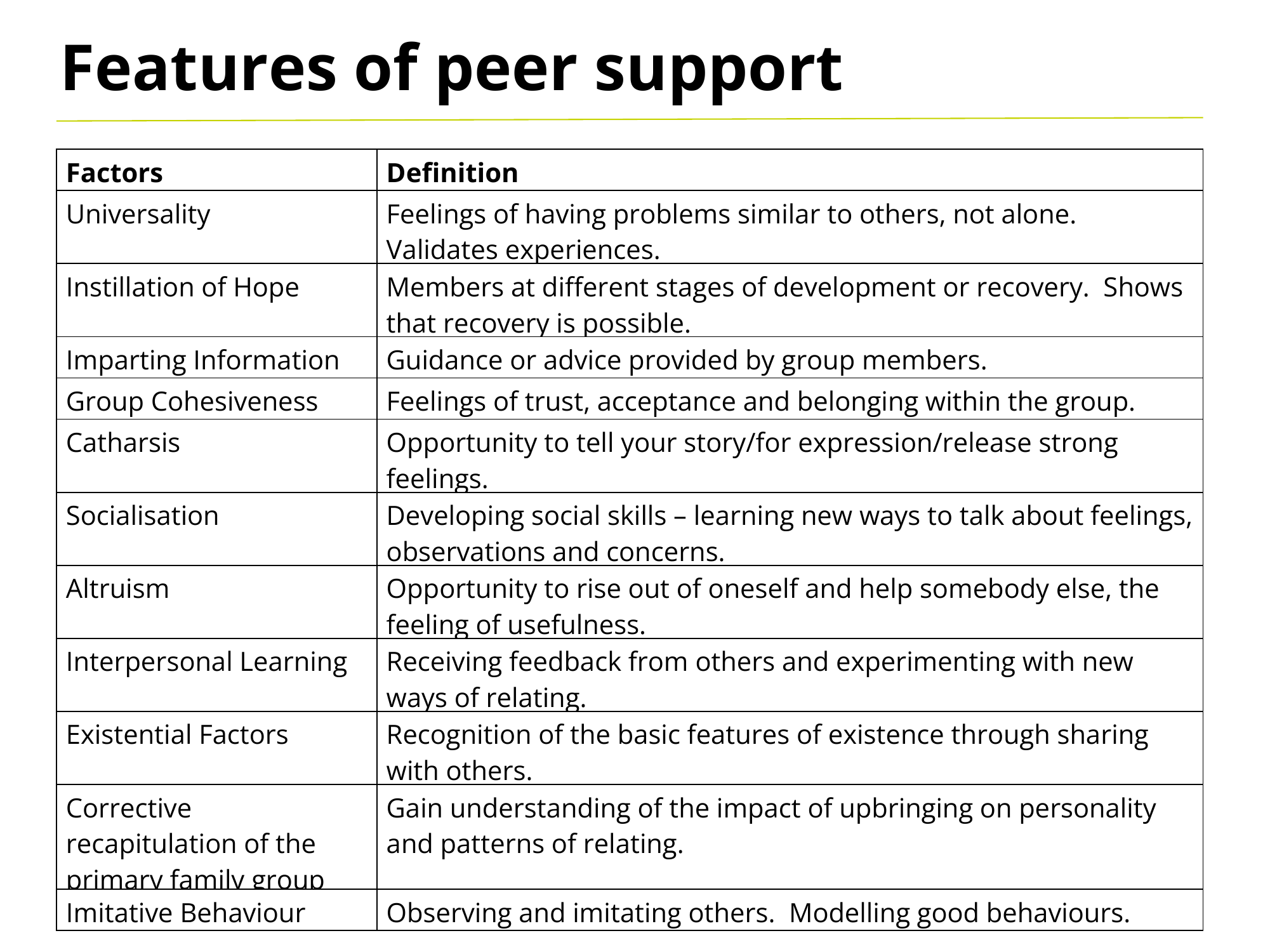

Features of peer support

| Factors | Definition |
| --- | --- |
| Universality | Feelings of having problems similar to others, not alone. Validates experiences. |
| Instillation of Hope | Members at different stages of development or recovery. Shows that recovery is possible. |
| Imparting Information | Guidance or advice provided by group members. |
| Group Cohesiveness | Feelings of trust, acceptance and belonging within the group. |
| Catharsis | Opportunity to tell your story/for expression/release strong feelings. |
| Socialisation | Developing social skills – learning new ways to talk about feelings, observations and concerns. |
| Altruism | Opportunity to rise out of oneself and help somebody else, the feeling of usefulness. |
| Interpersonal Learning | Receiving feedback from others and experimenting with new ways of relating. |
| Existential Factors | Recognition of the basic features of existence through sharing with others. |
| Corrective recapitulation of the primary family group | Gain understanding of the impact of upbringing on personality and patterns of relating. |
| Imitative Behaviour | Observing and imitating others. Modelling good behaviours. |